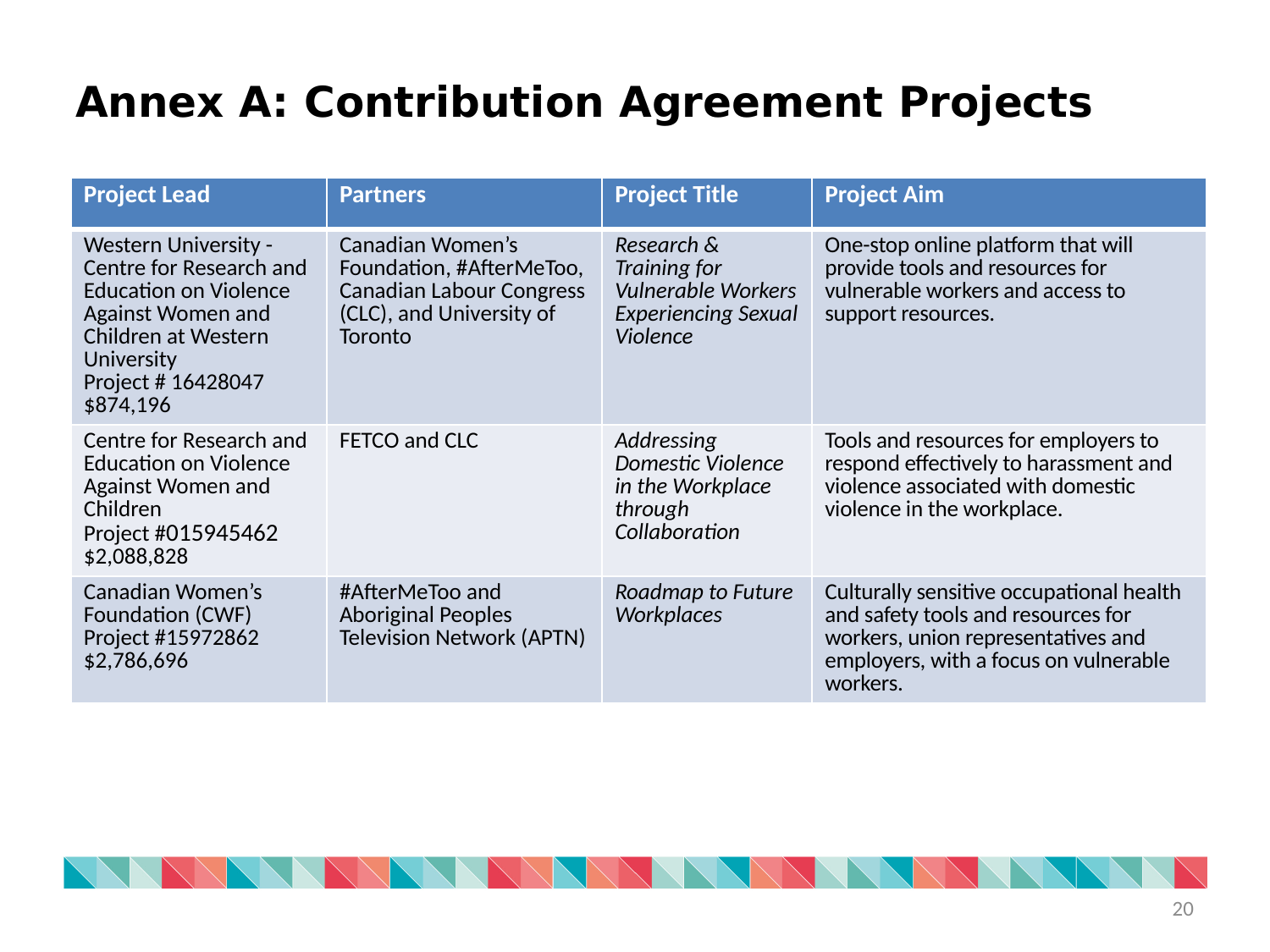

Annex A: Contribution Agreement Projects
| Project Lead | Partners | Project Title | Project Aim |
| --- | --- | --- | --- |
| Western University - Centre for Research and Education on Violence Against Women and Children at Western University Project # 16428047 $874,196 | Canadian Women’s Foundation, #AfterMeToo, Canadian Labour Congress (CLC), and University of Toronto | Research & Training for Vulnerable Workers Experiencing Sexual Violence | One-stop online platform that will provide tools and resources for vulnerable workers and access to support resources. |
| Centre for Research and Education on Violence Against Women and Children Project #015945462 $2,088,828 | FETCO and CLC | Addressing Domestic Violence in the Workplace through Collaboration | Tools and resources for employers to respond effectively to harassment and violence associated with domestic violence in the workplace. |
| Canadian Women’s Foundation (CWF) Project #15972862 $2,786,696 | #AfterMeToo and Aboriginal Peoples Television Network (APTN) | Roadmap to Future Workplaces | Culturally sensitive occupational health and safety tools and resources for workers, union representatives and employers, with a focus on vulnerable workers. |
20